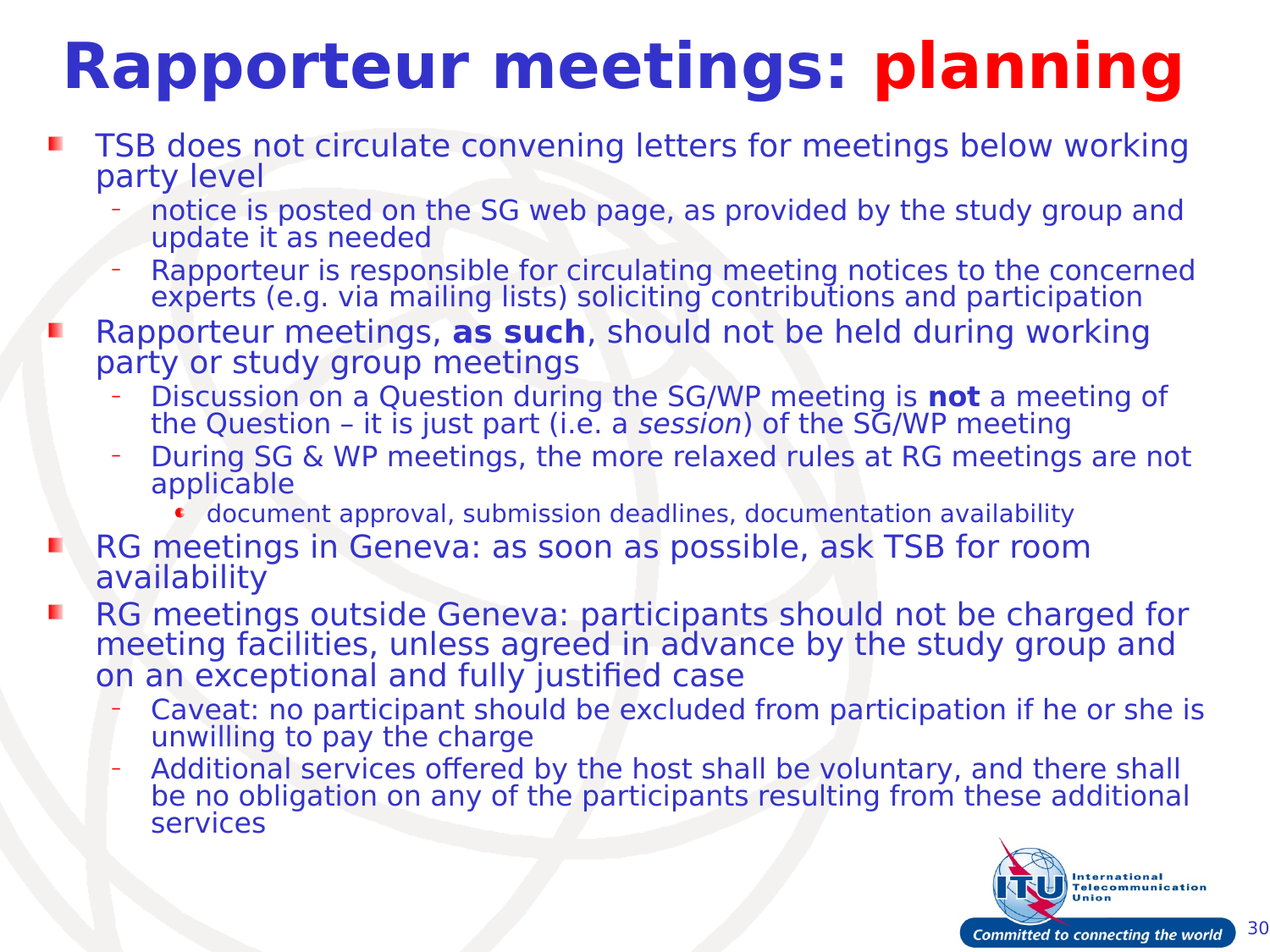

# Rapporteur meetings: planning
TSB does not circulate convening letters for meetings below working party level
notice is posted on the SG web page, as provided by the study group and update it as needed
Rapporteur is responsible for circulating meeting notices to the concerned experts (e.g. via mailing lists) soliciting contributions and participation
Rapporteur meetings, as such, should not be held during working party or study group meetings
Discussion on a Question during the SG/WP meeting is not a meeting of the Question – it is just part (i.e. a session) of the SG/WP meeting
During SG & WP meetings, the more relaxed rules at RG meetings are not applicable
document approval, submission deadlines, documentation availability
RG meetings in Geneva: as soon as possible, ask TSB for room availability
RG meetings outside Geneva: participants should not be charged for meeting facilities, unless agreed in advance by the study group and on an exceptional and fully justified case
Caveat: no participant should be excluded from participation if he or she is unwilling to pay the charge
Additional services offered by the host shall be voluntary, and there shall be no obligation on any of the participants resulting from these additional services
30